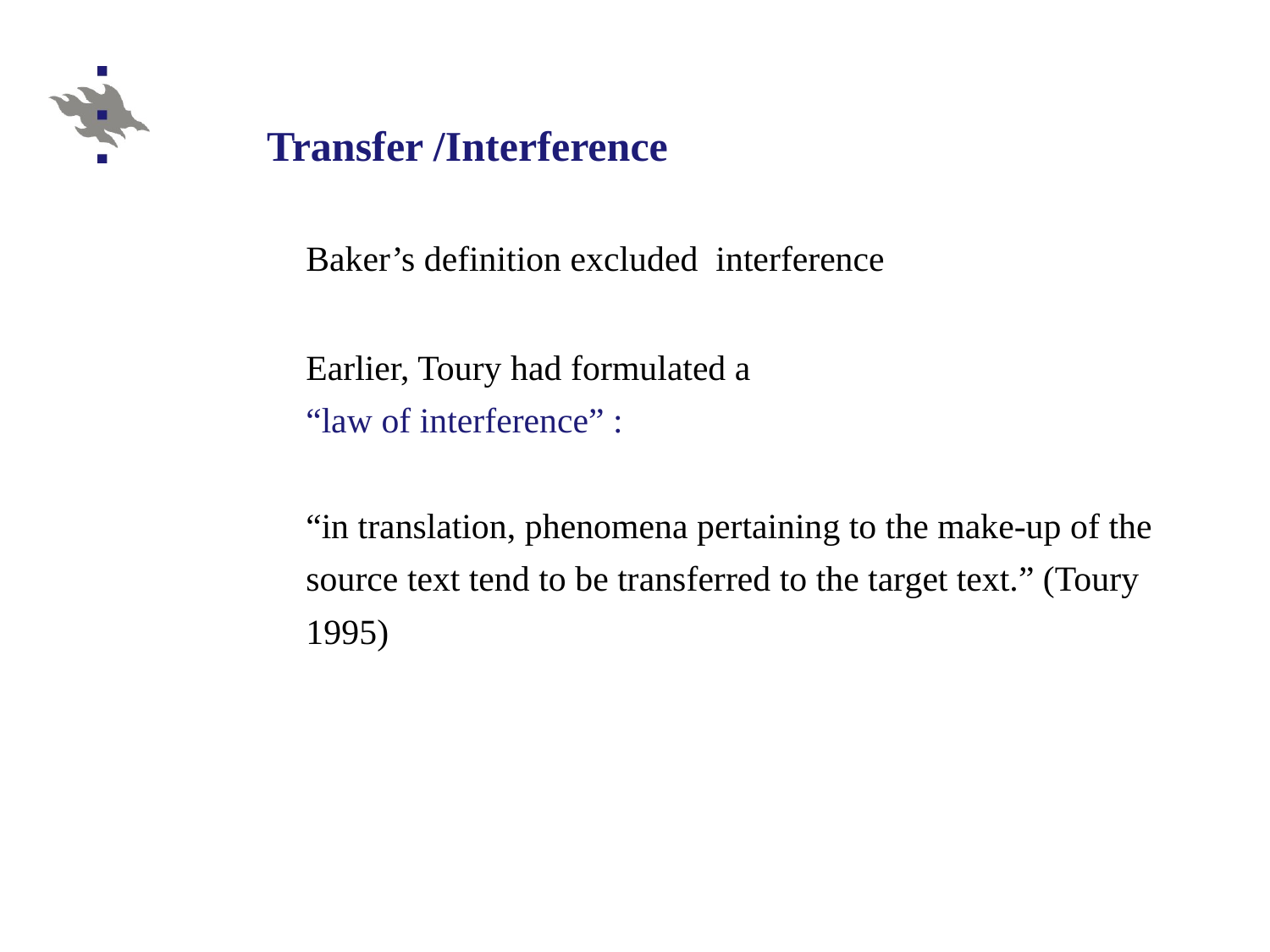

Transfer /Interference
	Baker’s definition excluded  interference
	Earlier, Toury had formulated a
	“law of interference” :

	“in translation, phenomena pertaining to the make-up of the source text tend to be transferred to the target text.” (Toury 1995)